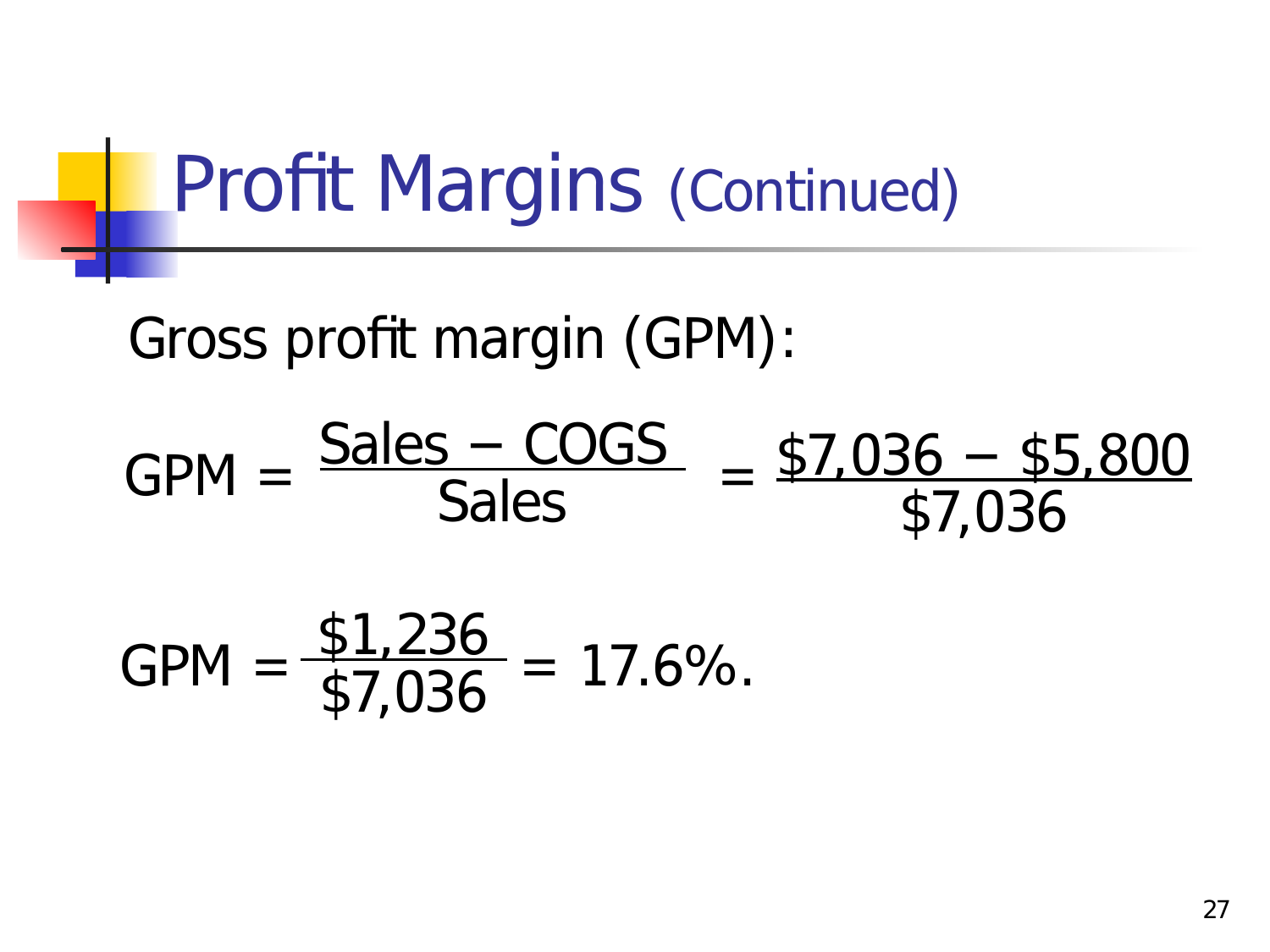

# Profit Margins (Continued)
Gross profit margin (GPM):
Sales − COGS
Sales

$7,036 − $5,800
$7,036
 GPM =                        =
  $1,236
$7,036
GPM =             = 17.6%.
27